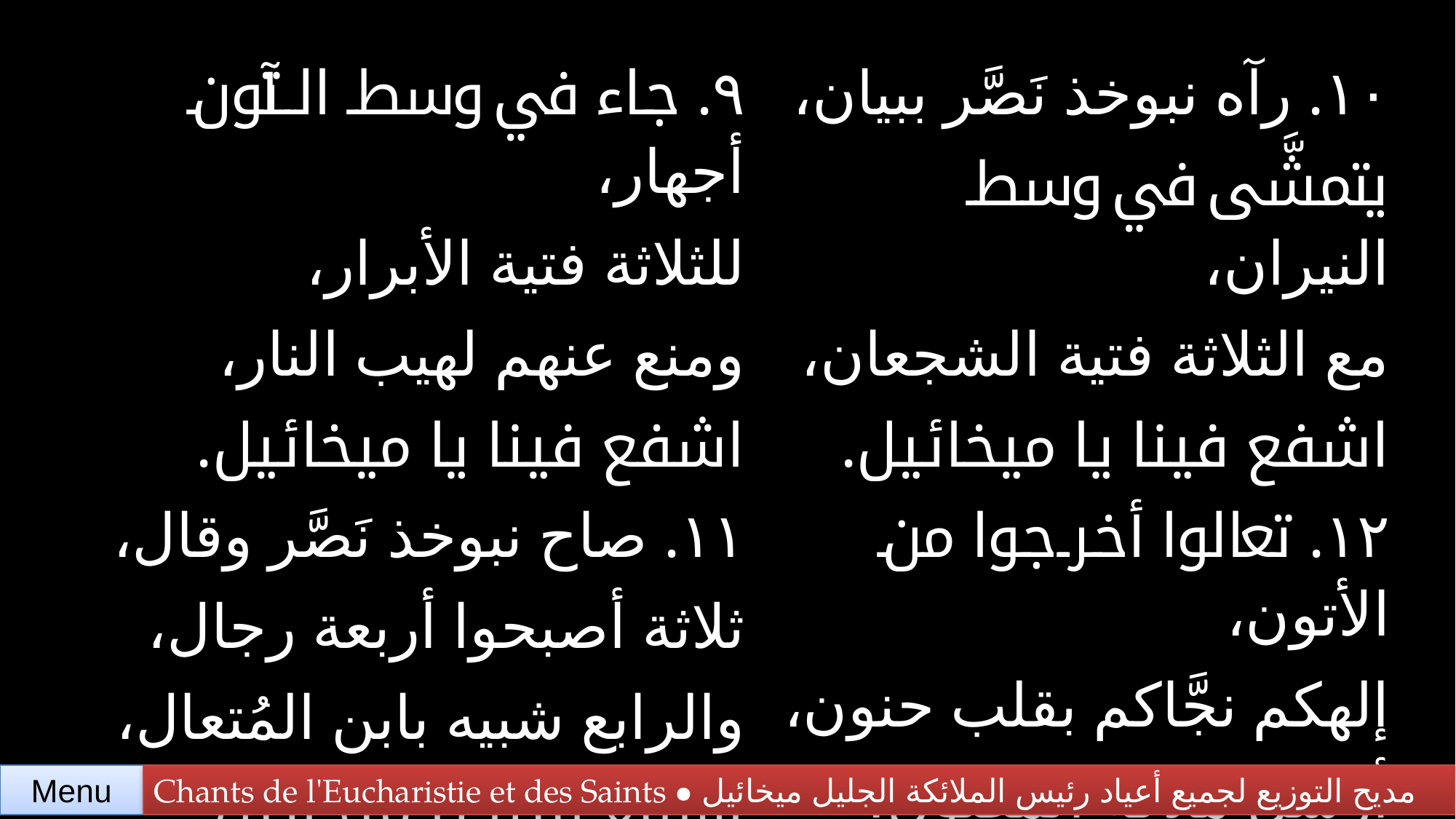

| ٩. جاء في وسط الآتون أجهار، للثلاثة فتية الأبرار، ومنع عنهم لهيب النار، اشفع فينا يا ميخائيل. | ١٠. رآه نبوخذ نَصَّر ببيان، يتمشَّى في وسط النيران، مع الثلاثة فتية الشجعان، اشفع فينا يا ميخائيل. |
| --- | --- |
| ١١. صاح نبوخذ نَصَّر وقال، ثلاثة أصبحوا أربعة رجال، والرابع شبيه بابن المُتعال، اشفع فينا يا ميخائيل. | ١٢. تعالوا أخرجوا من الأتون، إلهكم نجَّاكم بقلب حنون، أرسل ملاكه المصون، اشفع فينا يا ميخائيل. |
Chants de l'Eucharistie et des Saints • مديح التوزيع لجميع أعياد رئيس الملائكة الجليل ميخائيل
Menu